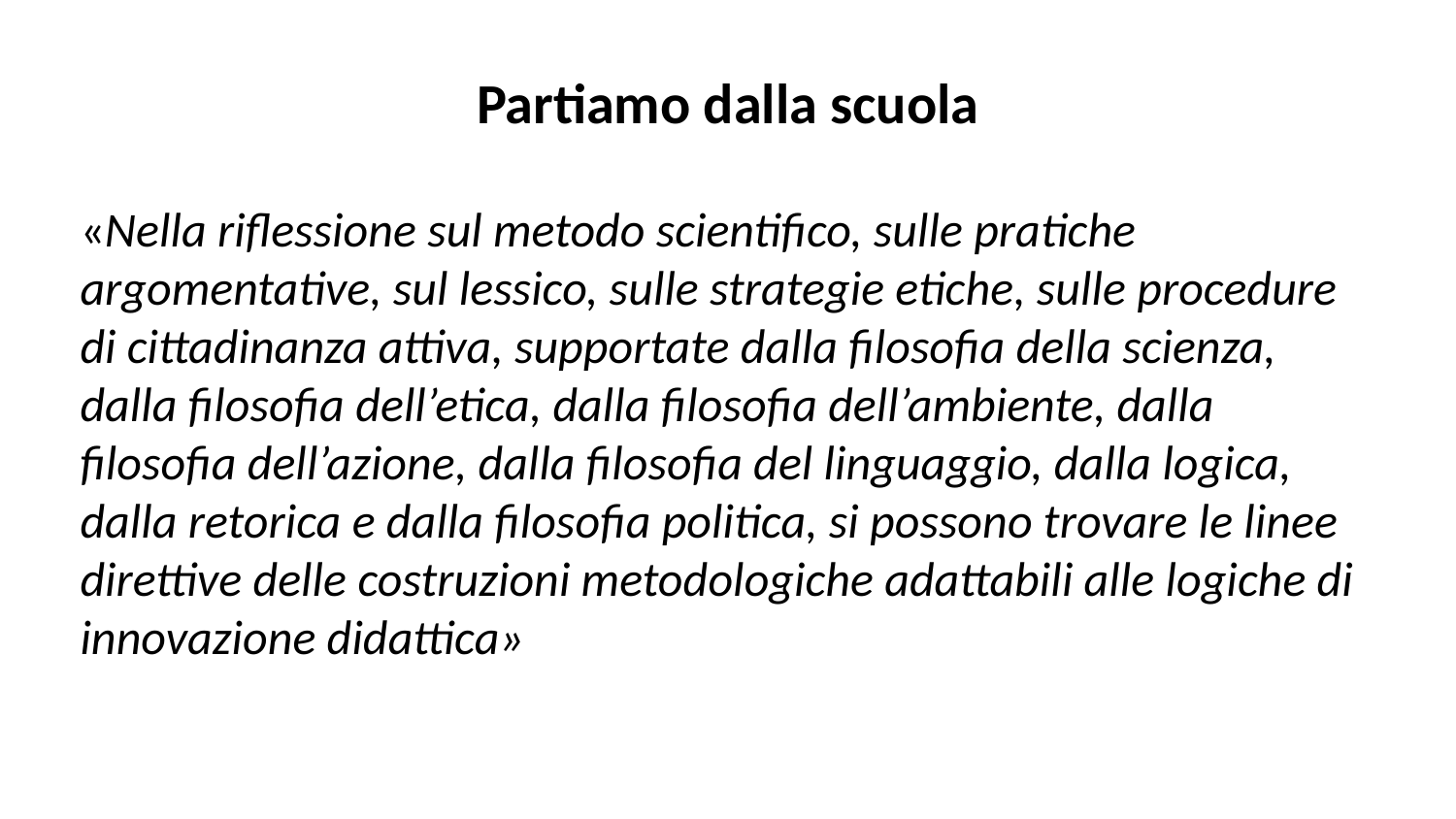

# Partiamo dalla scuola
«Nella riflessione sul metodo scientifico, sulle pratiche argomentative, sul lessico, sulle strategie etiche, sulle procedure di cittadinanza attiva, supportate dalla filosofia della scienza, dalla filosofia dell’etica, dalla filosofia dell’ambiente, dalla filosofia dell’azione, dalla filosofia del linguaggio, dalla logica, dalla retorica e dalla filosofia politica, si possono trovare le linee direttive delle costruzioni metodologiche adattabili alle logiche di innovazione didattica»